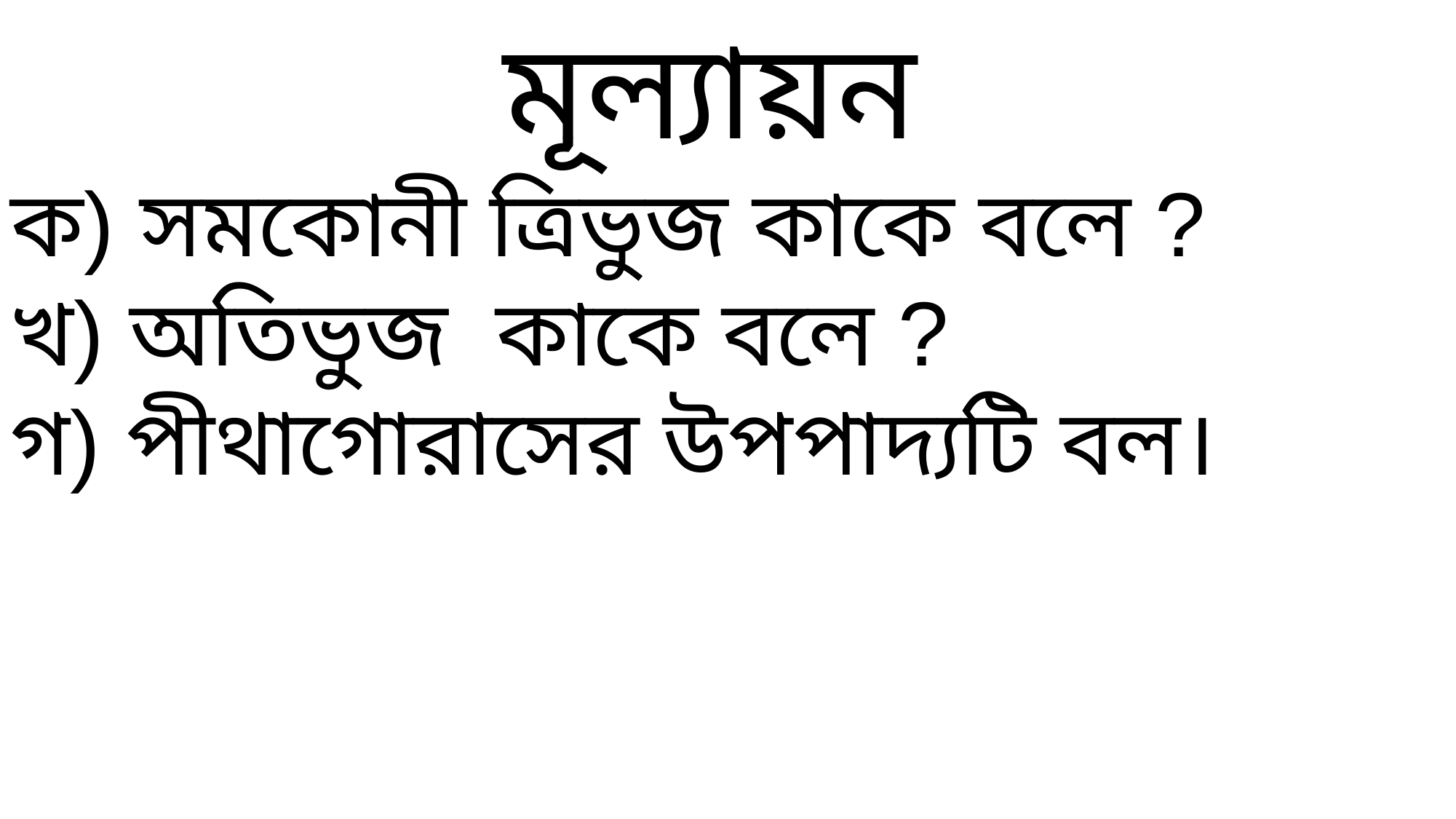

মূল্যায়ন
ক) সমকোনী ত্রিভুজ কাকে বলে ?
খ) অতিভুজ  কাকে বলে ?
গ) পীথাগোরাসের উপপাদ্যটি বল।